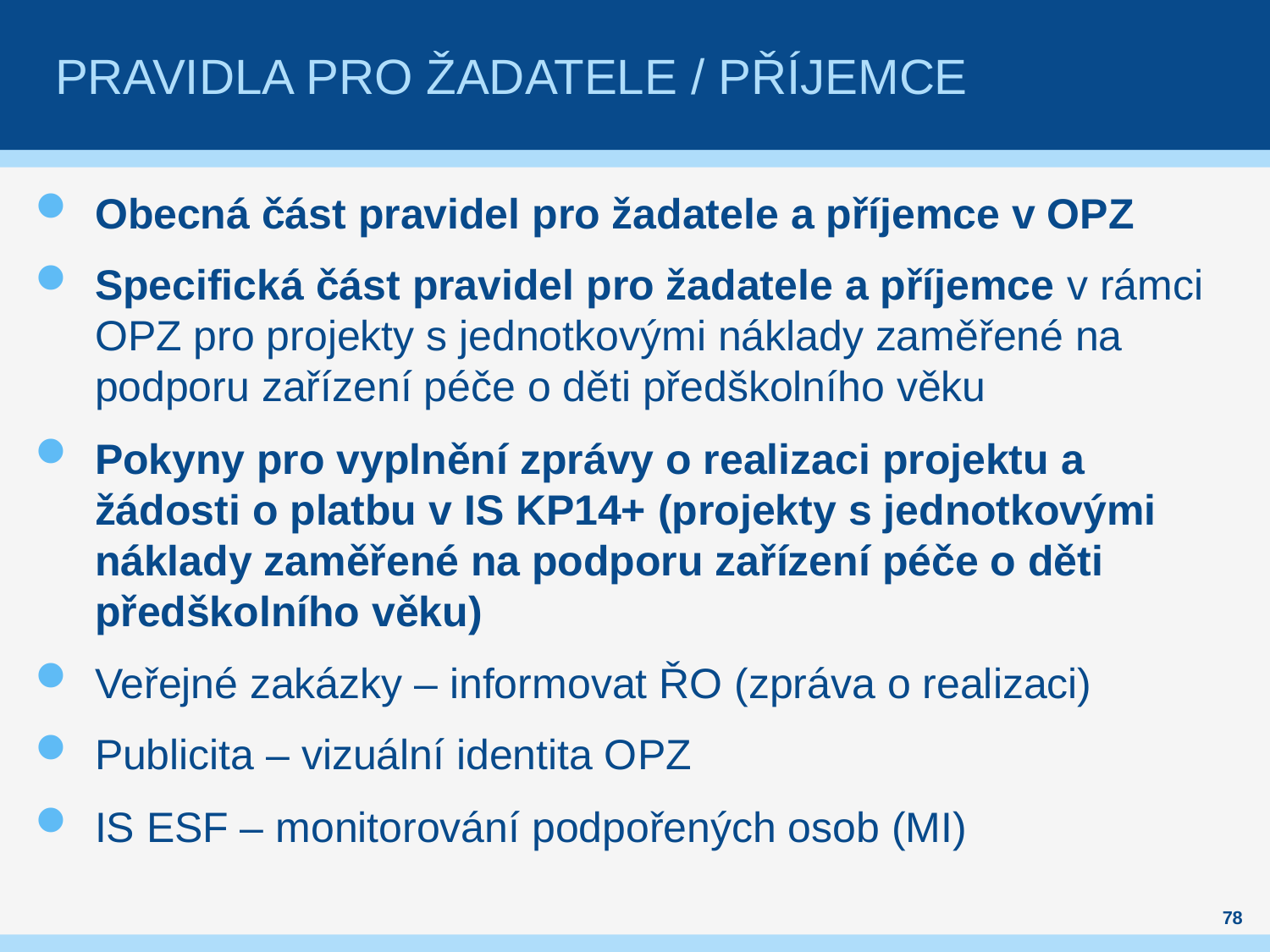

# pravidla pro žadatele / příjemce
Obecná část pravidel pro žadatele a příjemce v OPZ
Specifická část pravidel pro žadatele a příjemce v rámci OPZ pro projekty s jednotkovými náklady zaměřené na podporu zařízení péče o děti předškolního věku
Pokyny pro vyplnění zprávy o realizaci projektu a žádosti o platbu v IS KP14+ (projekty s jednotkovými náklady zaměřené na podporu zařízení péče o děti předškolního věku)
Veřejné zakázky – informovat ŘO (zpráva o realizaci)
Publicita – vizuální identita OPZ
IS ESF – monitorování podpořených osob (MI)

78